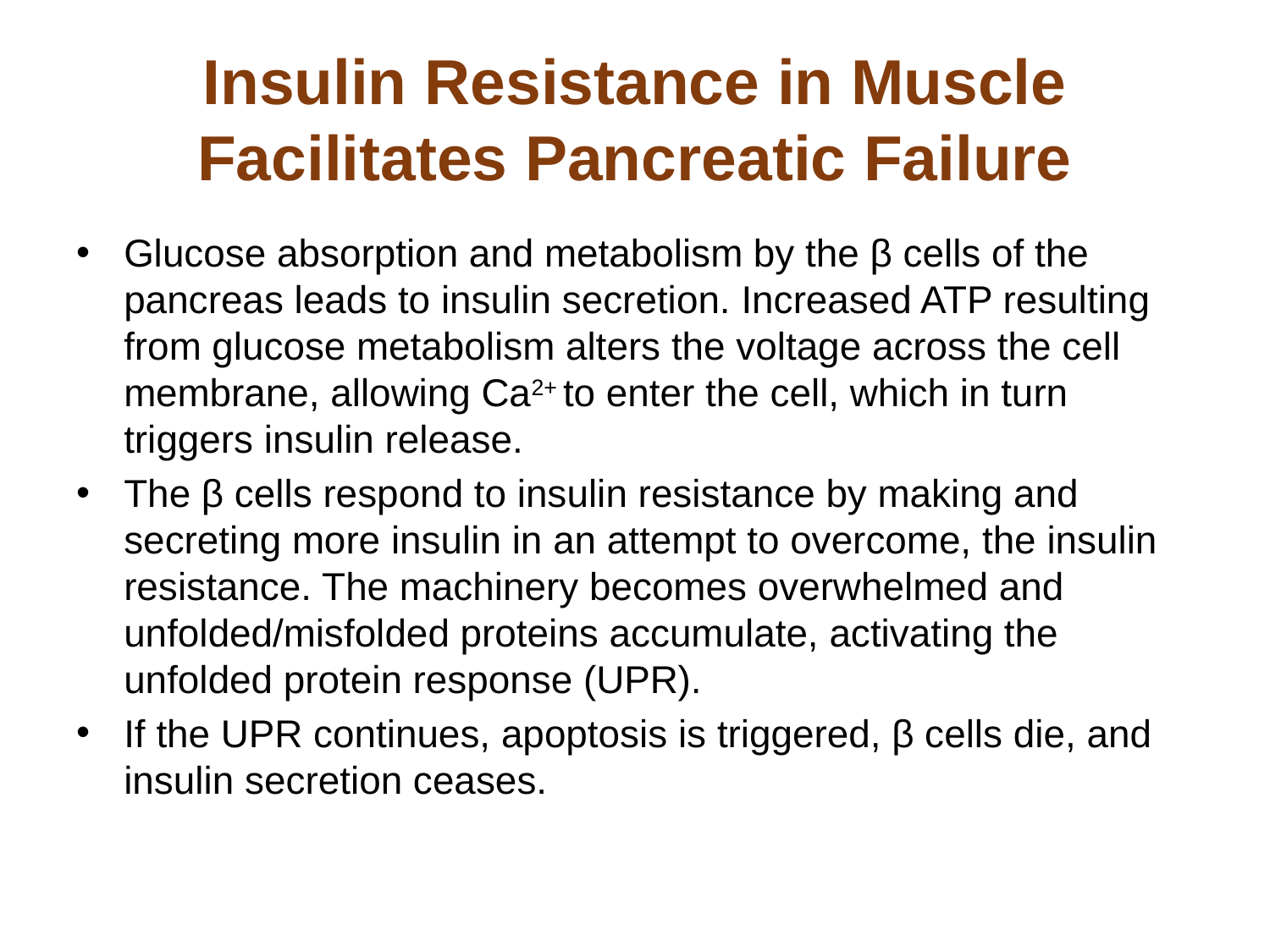

# Insulin Resistance in Muscle Facilitates Pancreatic Failure
Glucose absorption and metabolism by the β cells of the pancreas leads to insulin secretion. Increased ATP resulting from glucose metabolism alters the voltage across the cell membrane, allowing Ca2+ to enter the cell, which in turn triggers insulin release.
The β cells respond to insulin resistance by making and secreting more insulin in an attempt to overcome, the insulin resistance. The machinery becomes overwhelmed and unfolded/misfolded proteins accumulate, activating the unfolded protein response (UPR).
If the UPR continues, apoptosis is triggered, β cells die, and insulin secretion ceases.